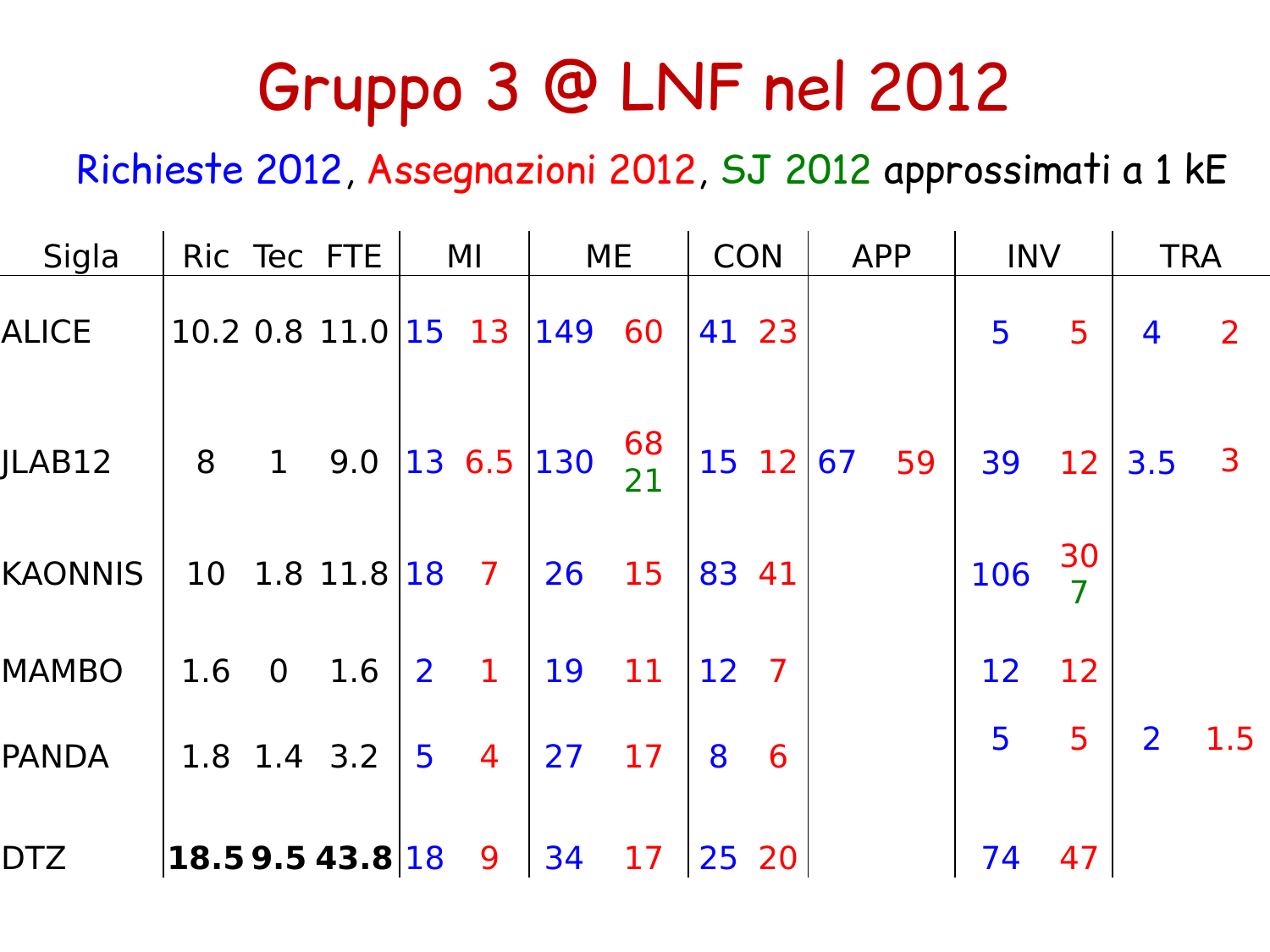

# Gruppo 3 @ LNF nel 2012
Richieste 2012, Assegnazioni 2012, SJ 2012 approssimati a 1 kE
| Sigla | Ric | Tec | FTE | MI |  | ME |  | CON |  | APP |  | INV |  | TRA |  |
| --- | --- | --- | --- | --- | --- | --- | --- | --- | --- | --- | --- | --- | --- | --- | --- |
| ALICE | 10.2 | 0.8 | 11.0 | 15 | 13 | 149 | 60 | 41 | 23 |  |  | 5 | 5 | 4 | 2 |
| JLAB12 | 8 | 1 | 9.0 | 13 | 6.5 | 130 | 68 21 | 15 | 12 | 67 | 59 | 39 | 12 | 3.5 | 3 |
| KAONNIS | 10 | 1.8 | 11.8 | 18 | 7 | 26 | 15 | 83 | 41 |  |  | 106 | 30 7 |  |  |
| MAMBO | 1.6 | 0 | 1.6 | 2 | 1 | 19 | 11 | 12 | 7 |  |  | 12 | 12 |  |  |
| PANDA | 1.8 | 1.4 | 3.2 | 5 | 4 | 27 | 17 | 8 | 6 |  |  | 5 | 5 | 2 | 1.5 |
| DTZ | 18.5 | 9.5 | 43.8 | 18 | 9 | 34 | 17 | 25 | 20 |  |  | 74 | 47 |  |  |